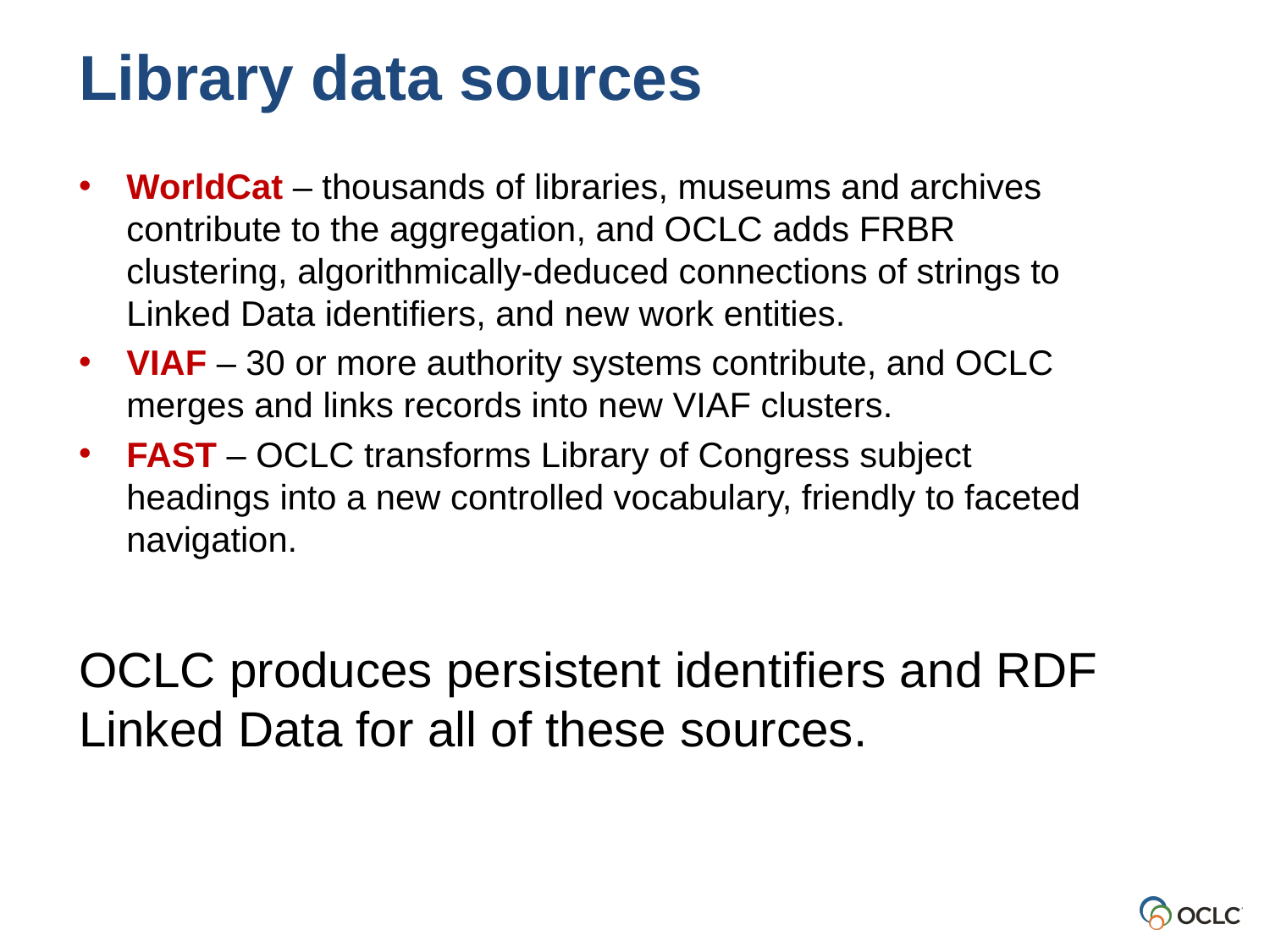

Library data sources
WorldCat – thousands of libraries, museums and archives contribute to the aggregation, and OCLC adds FRBR clustering, algorithmically-deduced connections of strings to Linked Data identifiers, and new work entities.
VIAF – 30 or more authority systems contribute, and OCLC merges and links records into new VIAF clusters.
FAST – OCLC transforms Library of Congress subject headings into a new controlled vocabulary, friendly to faceted navigation.

OCLC produces persistent identifiers and RDF Linked Data for all of these sources.